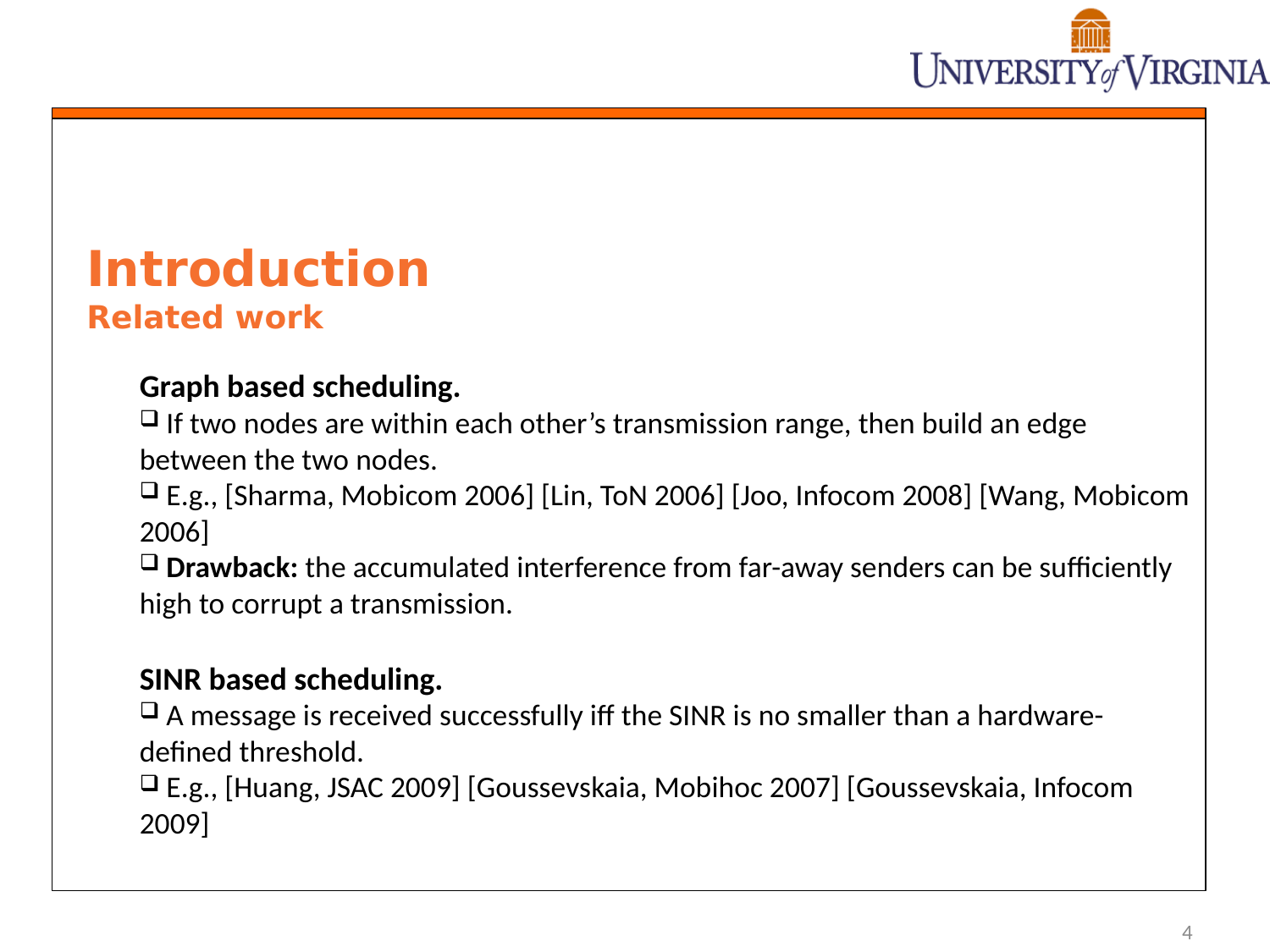

Introduction
Related work
Graph based scheduling.
 If two nodes are within each other’s transmission range, then build an edge between the two nodes.
 E.g., [Sharma, Mobicom 2006] [Lin, ToN 2006] [Joo, Infocom 2008] [Wang, Mobicom 2006]
 Drawback: the accumulated interference from far-away senders can be sufficiently high to corrupt a transmission.

SINR based scheduling.
 A message is received successfully iff the SINR is no smaller than a hardware-defined threshold.
 E.g., [Huang, JSAC 2009] [Goussevskaia, Mobihoc 2007] [Goussevskaia, Infocom 2009]

4